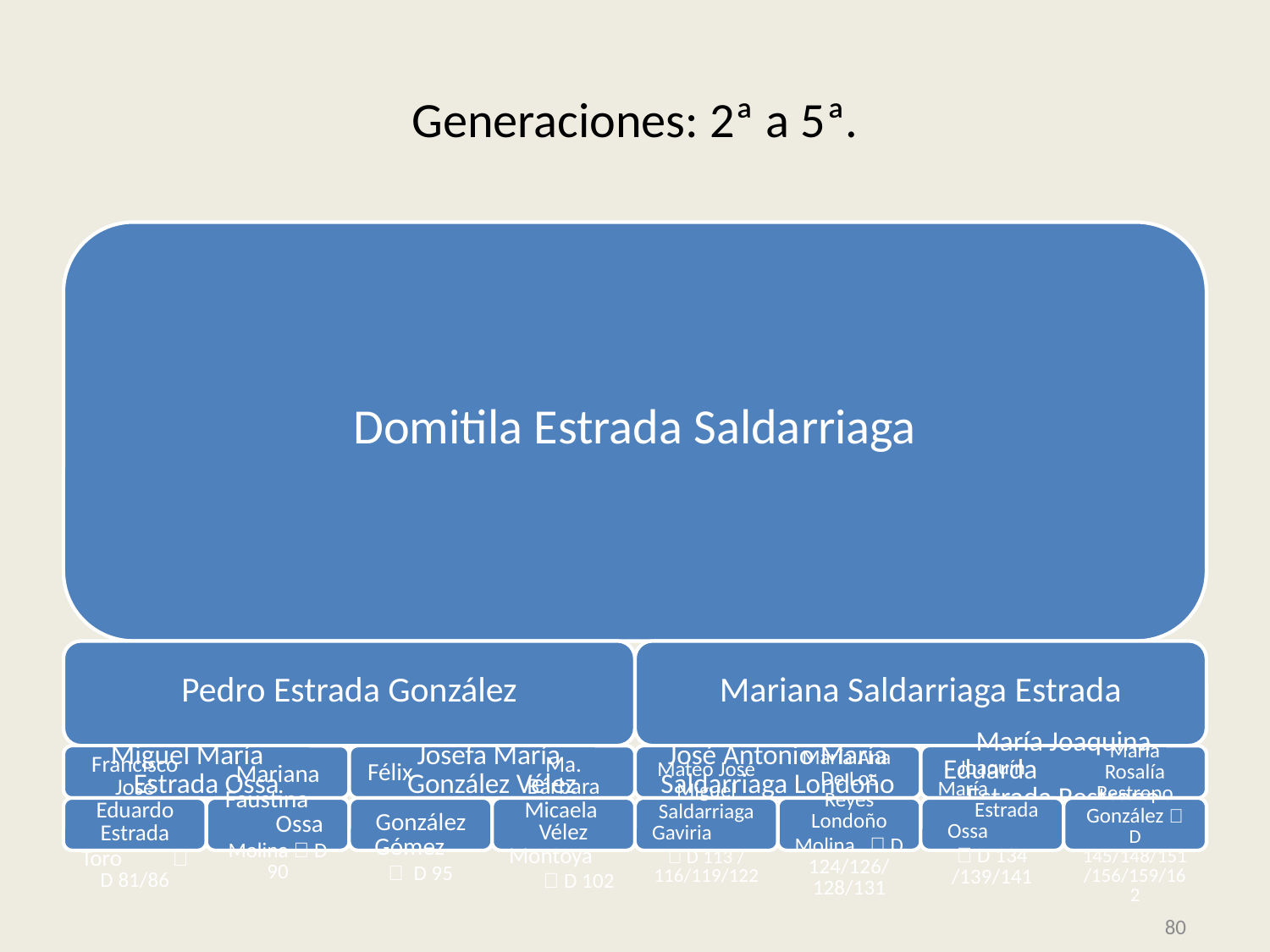

# Generaciones: 2ª a 5ª.
Domitila Estrada Saldarriaga
Pedro Estrada González
Mariana Saldarriaga Estrada
80